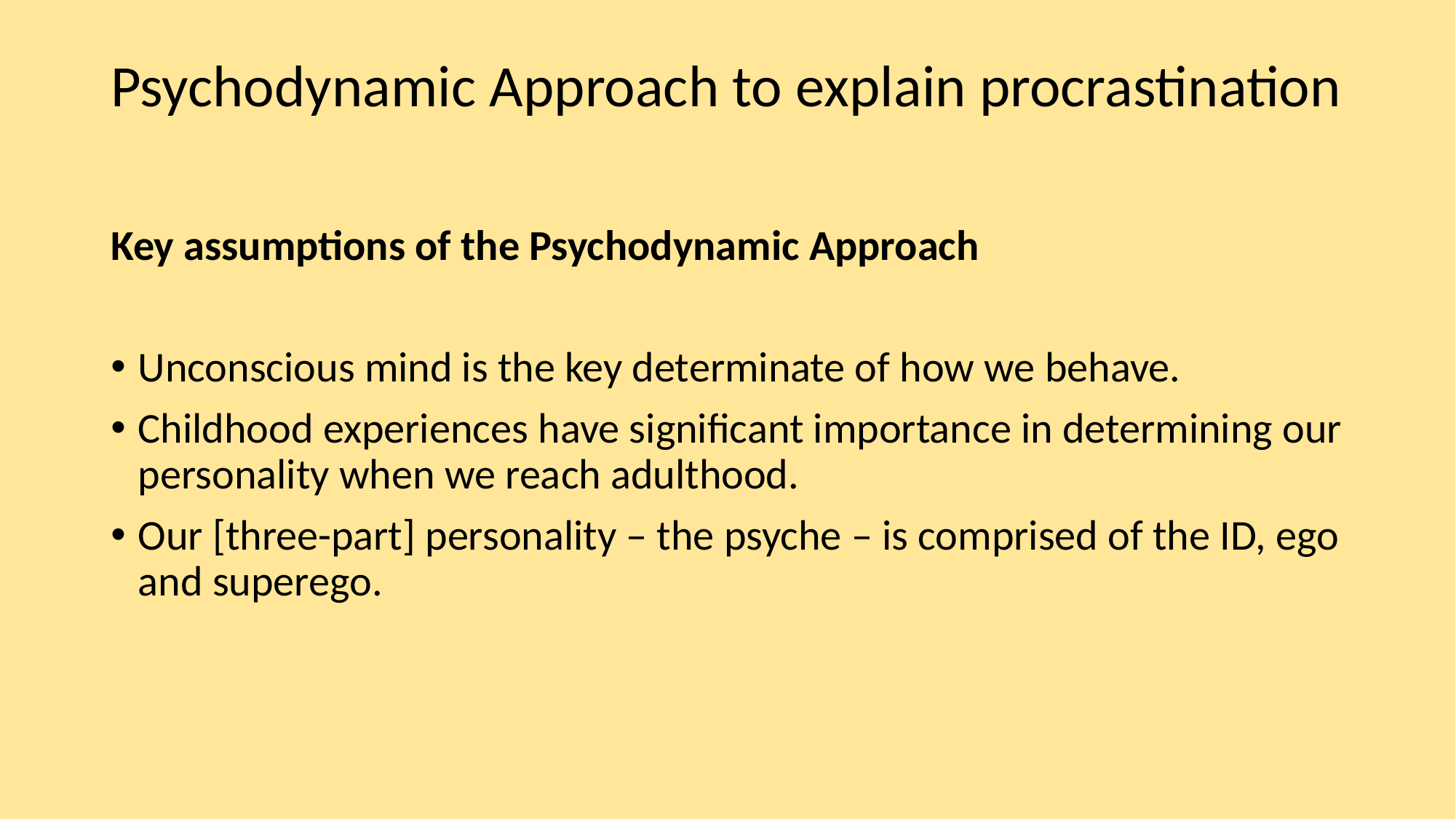

# Psychodynamic Approach to explain procrastination
Key assumptions of the Psychodynamic Approach

Unconscious mind is the key determinate of how we behave.
Childhood experiences have significant importance in determining our personality when we reach adulthood.
Our [three-part] personality – the psyche – is comprised of the ID, ego and superego.